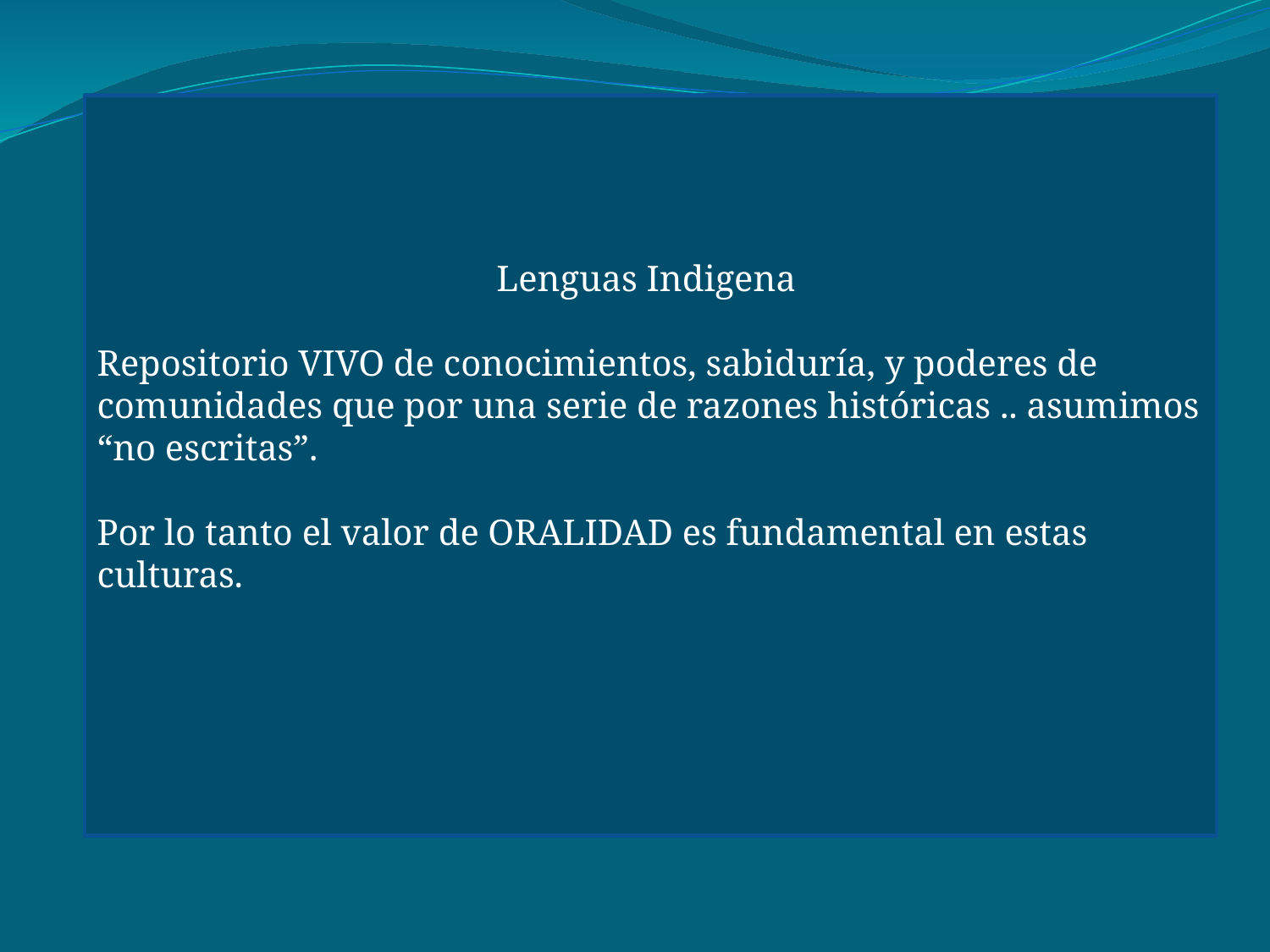

Lenguas Indigena

Repositorio VIVO de conocimientos, sabiduría, y poderes de comunidades que por una serie de razones históricas .. asumimos “no escritas”.

Por lo tanto el valor de ORALIDAD es fundamental en estas culturas.